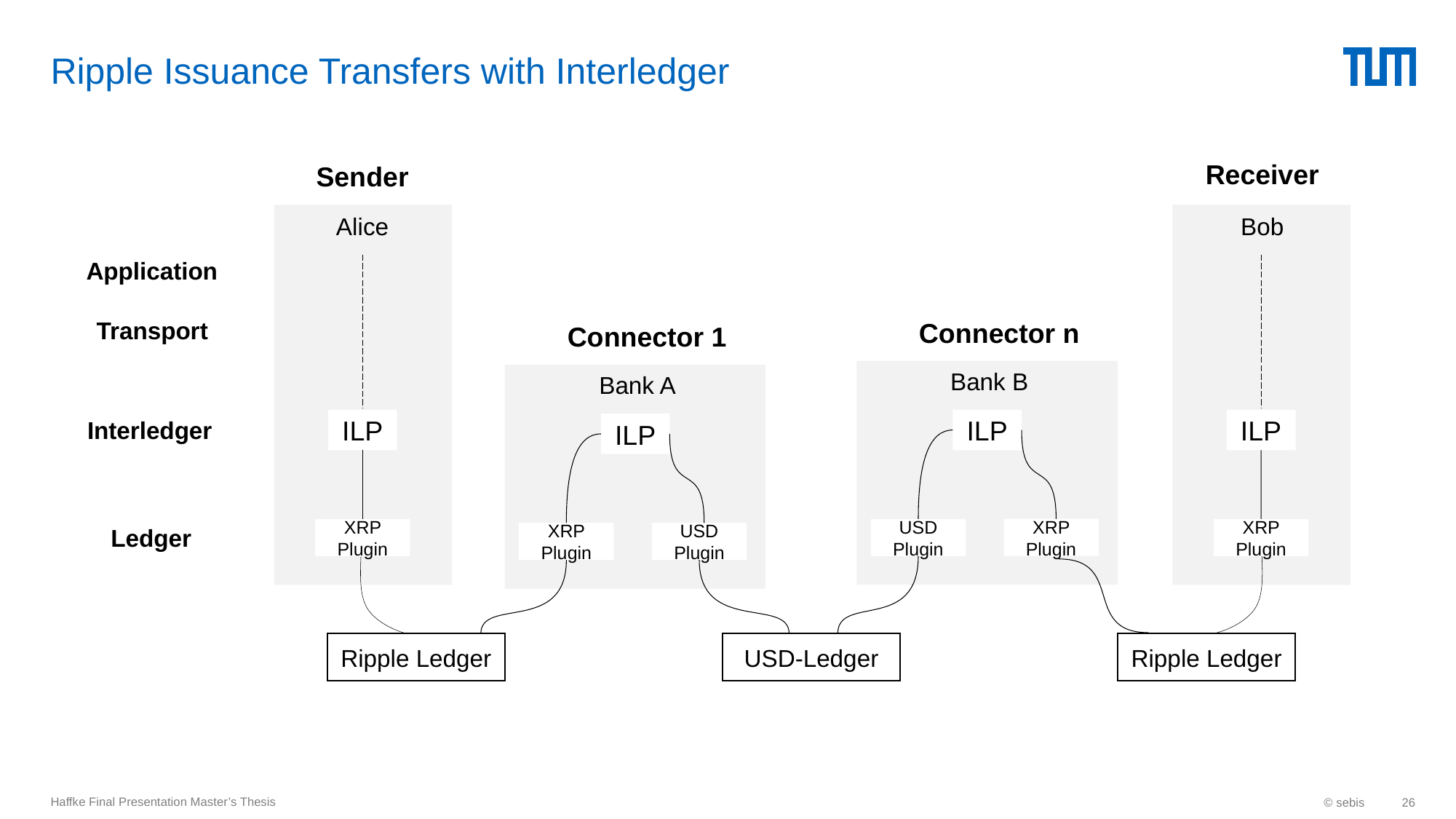

# Ripple Issuance Transfers with Interledger
Receiver
Sender

Alice
Bob
Application
Transport
Connector n
Connector 1

Bank B

Bank A
Interledger
ILP
ILP
ILP
ILP
Ledger
XRP Plugin
USD Plugin
XRP Plugin
XRP Plugin
USD Plugin
XRP Plugin

Ripple Ledger
USD-Ledger
Ripple Ledger
Haffke Final Presentation Master’s Thesis
© sebis
26